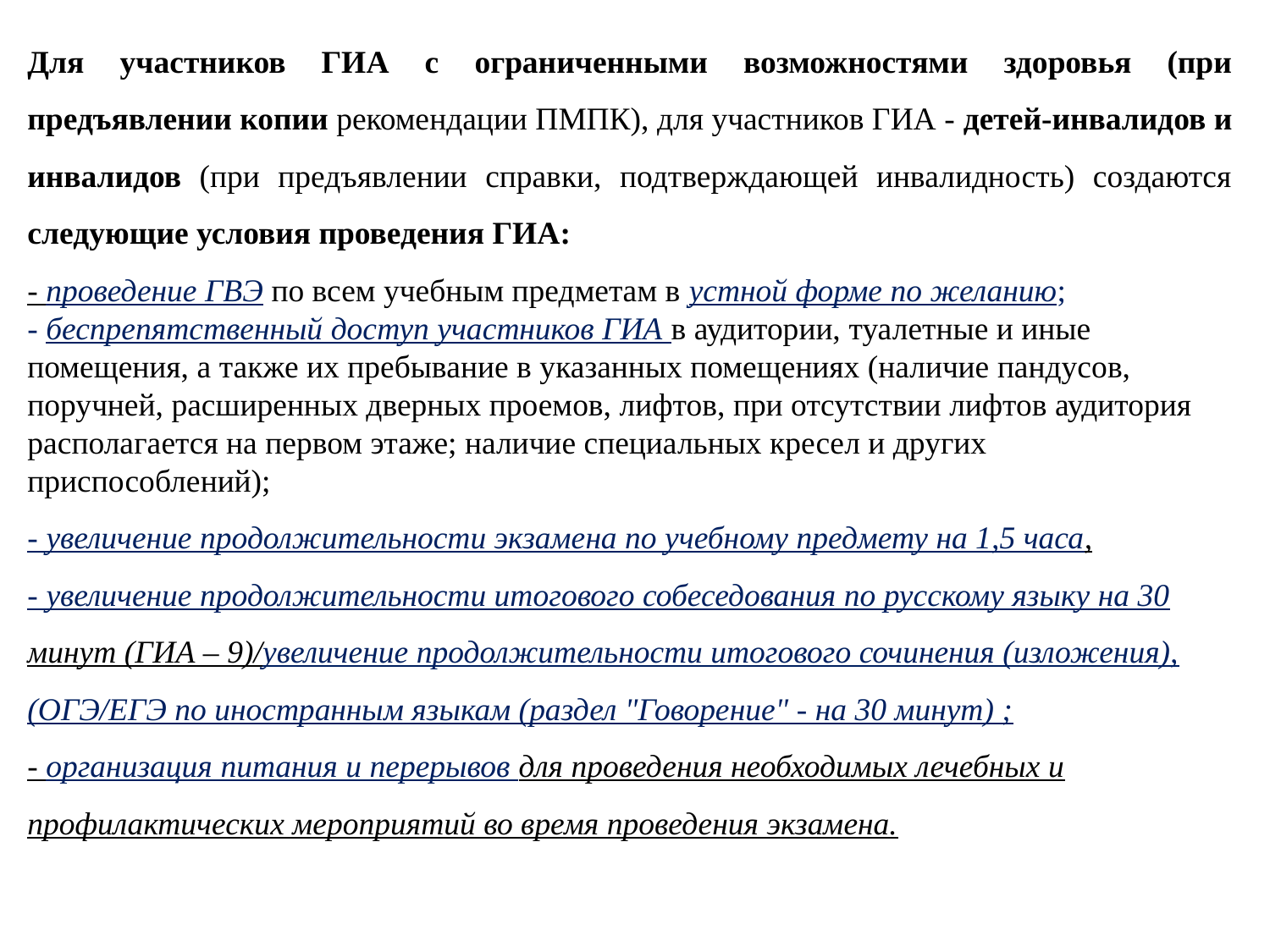

Для участников ГИА с ограниченными возможностями здоровья (при предъявлении копии рекомендации ПМПК), для участников ГИА - детей-инвалидов и инвалидов (при предъявлении справки, подтверждающей инвалидность) создаются следующие условия проведения ГИА:
- проведение ГВЭ по всем учебным предметам в устной форме по желанию;
- беспрепятственный доступ участников ГИА в аудитории, туалетные и иные помещения, а также их пребывание в указанных помещениях (наличие пандусов, поручней, расширенных дверных проемов, лифтов, при отсутствии лифтов аудитория располагается на первом этаже; наличие специальных кресел и других приспособлений);
- увеличение продолжительности экзамена по учебному предмету на 1,5 часа,
- увеличение продолжительности итогового собеседования по русскому языку на 30 минут (ГИА – 9)/увеличение продолжительности итогового сочинения (изложения), (ОГЭ/ЕГЭ по иностранным языкам (раздел "Говорение" - на 30 минут) ;
- организация питания и перерывов для проведения необходимых лечебных и профилактических мероприятий во время проведения экзамена.